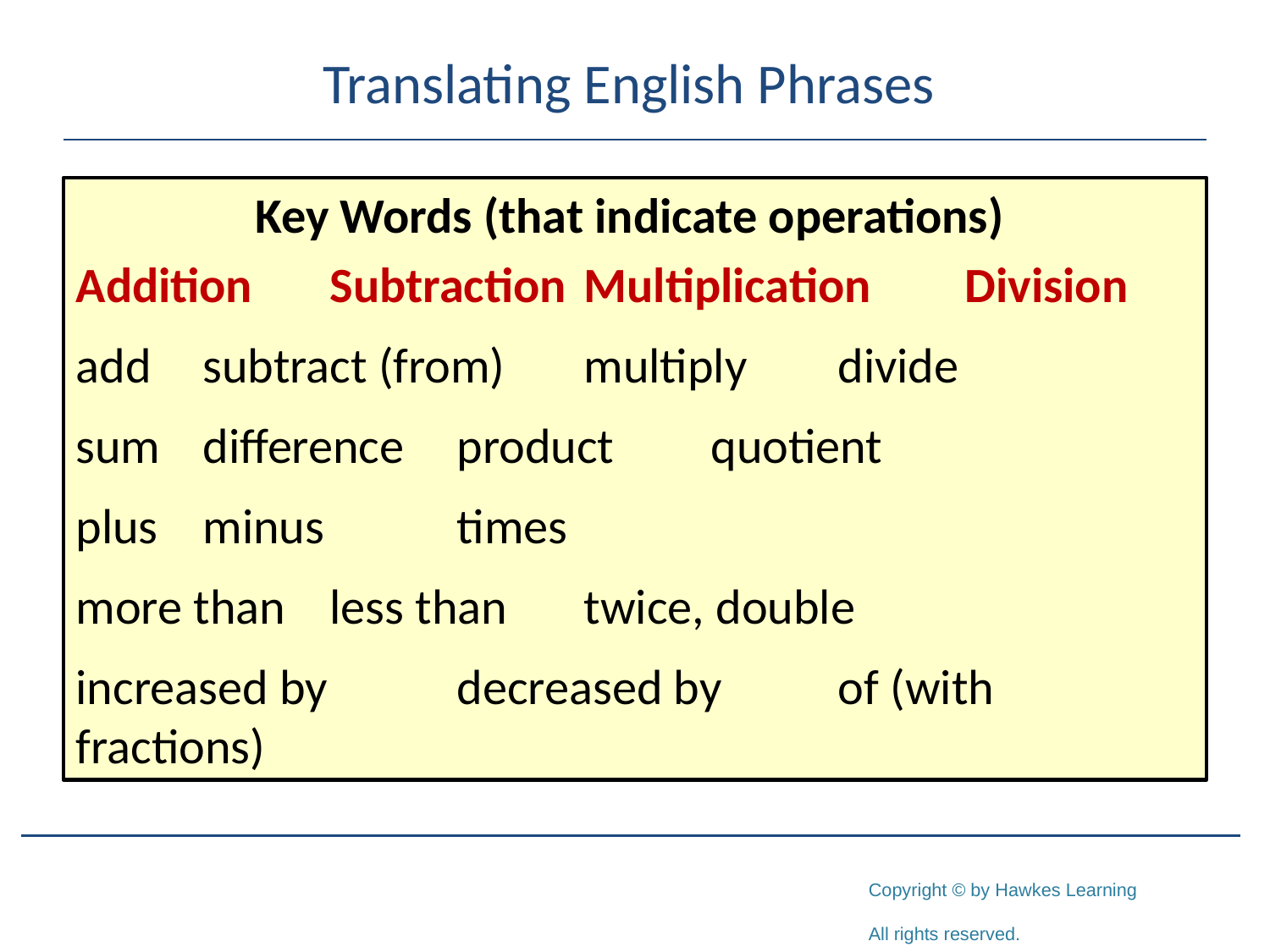

# Translating English Phrases
Key Words (that indicate operations)
Addition	Subtraction 	Multiplication 	Division
add 	subtract (from) 	multiply 	divide
sum 	difference 	product 	quotient
plus 	minus 	times
more than 	less than 	twice, double
increased by 	decreased by 	of (with fractions)